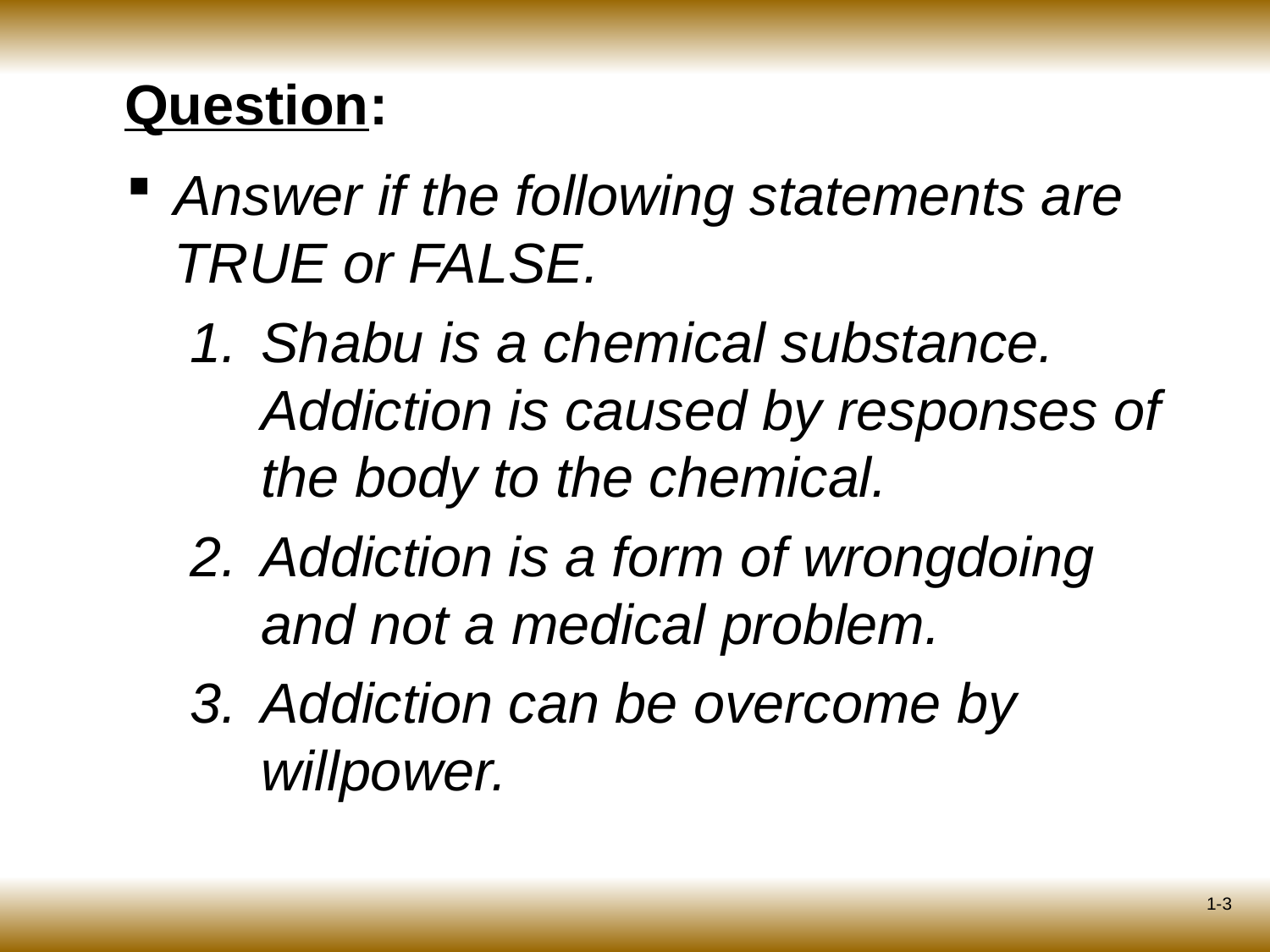

# Question:
Answer if the following statements are TRUE or FALSE.
Shabu is a chemical substance. Addiction is caused by responses of the body to the chemical.
Addiction is a form of wrongdoing and not a medical problem.
Addiction can be overcome by willpower.

1-3